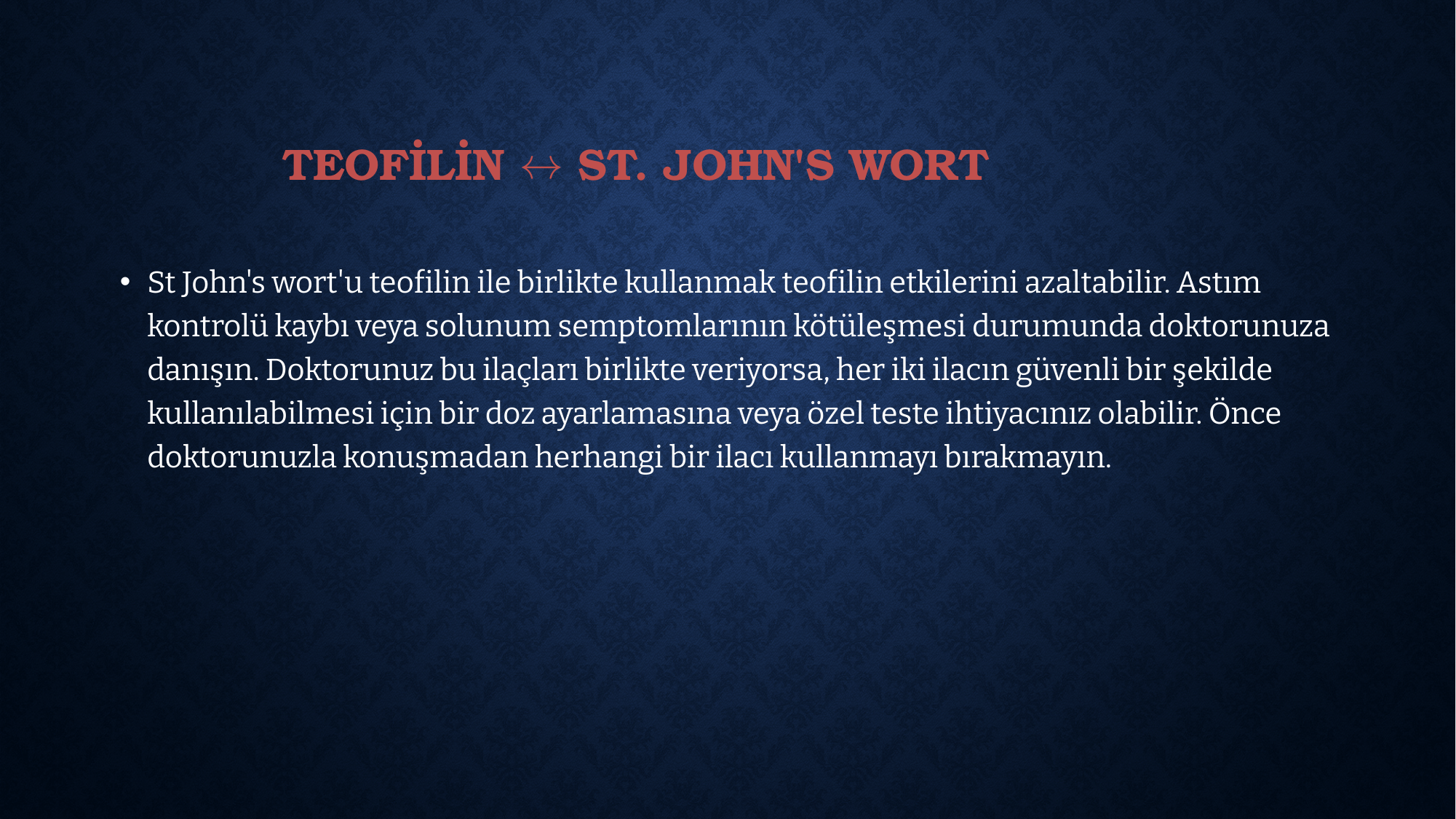

# teofilin ↔ st. john's wort
St John's wort'u teofilin ile birlikte kullanmak teofilin etkilerini azaltabilir. Astım kontrolü kaybı veya solunum semptomlarının kötüleşmesi durumunda doktorunuza danışın. Doktorunuz bu ilaçları birlikte veriyorsa, her iki ilacın güvenli bir şekilde kullanılabilmesi için bir doz ayarlamasına veya özel teste ihtiyacınız olabilir. Önce doktorunuzla konuşmadan herhangi bir ilacı kullanmayı bırakmayın.